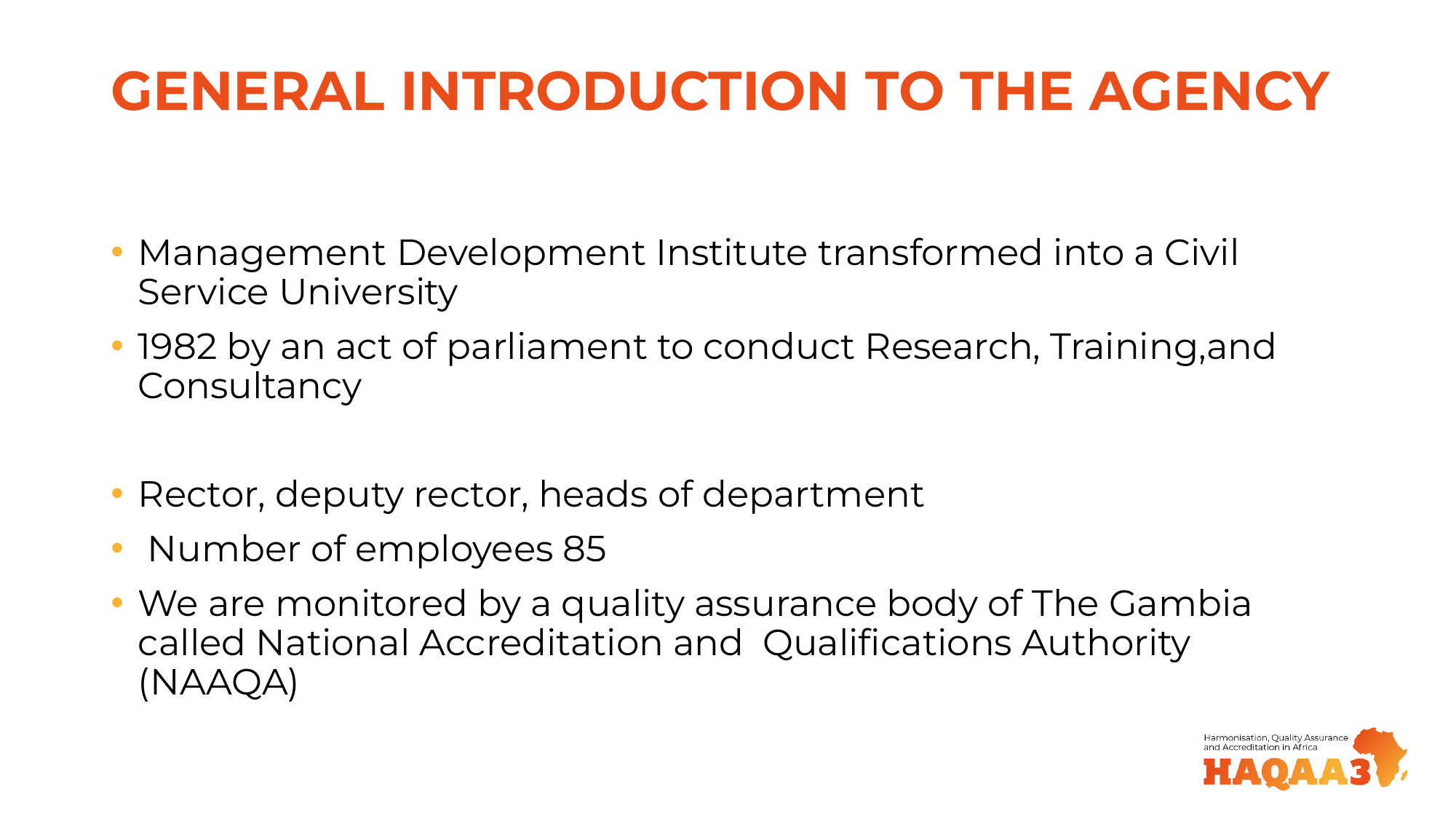

# GENERAL INTRODUCTION TO THE AGENCY

Management Development Institute transformed into a Civil Service University
1982 by an act of parliament to conduct Research, Training,and Consultancy

Rector, deputy rector, heads of department
 Number of employees 85
We are monitored by a quality assurance body of The Gambia called National Accreditation and  Qualifications Authority (NAAQA)